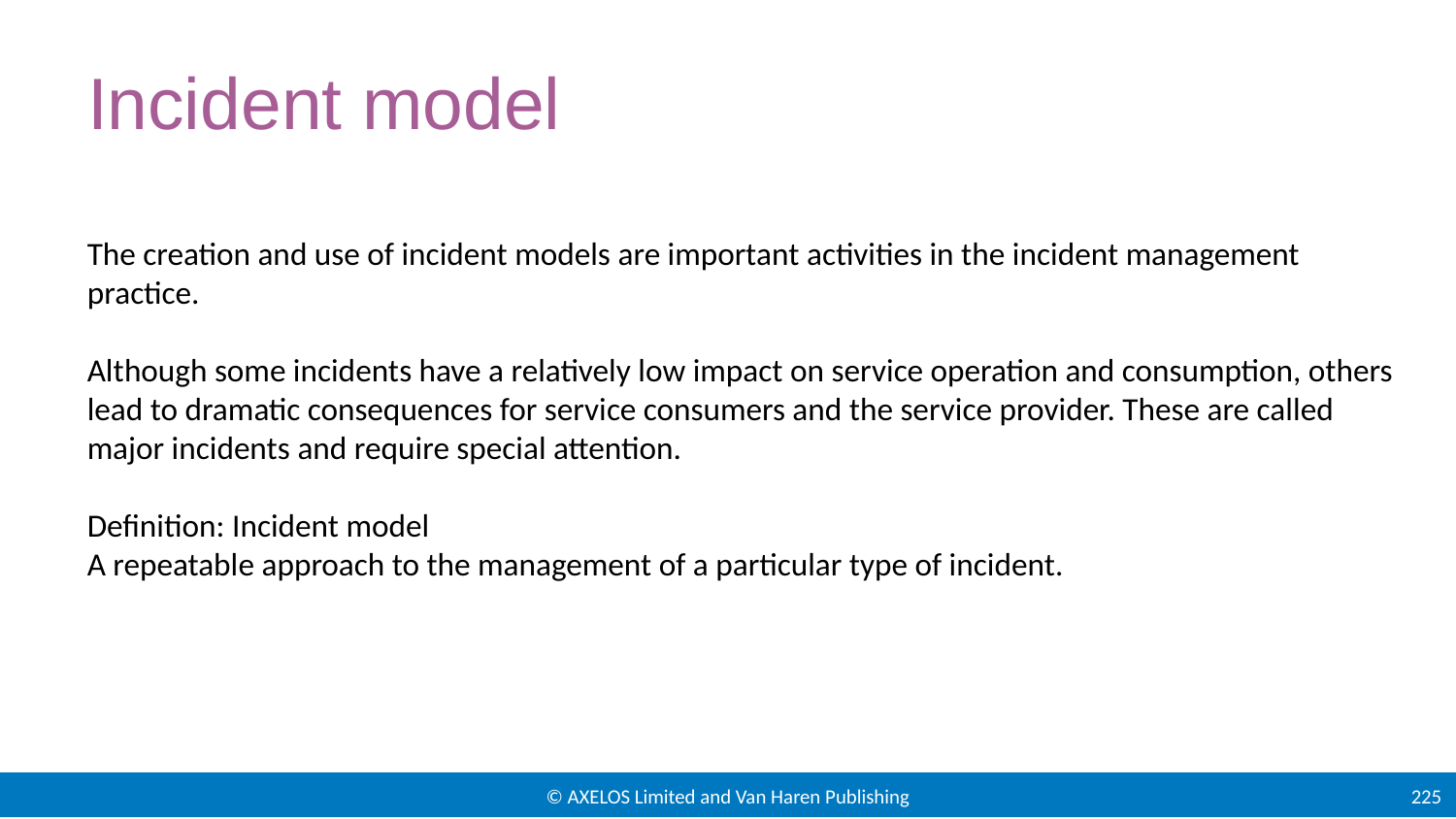

# Incident model
The creation and use of incident models are important activities in the incident management practice.

Although some incidents have a relatively low impact on service operation and consumption, others lead to dramatic consequences for service consumers and the service provider. These are called major incidents and require special attention.

Definition: Incident model
A repeatable approach to the management of a particular type of incident.